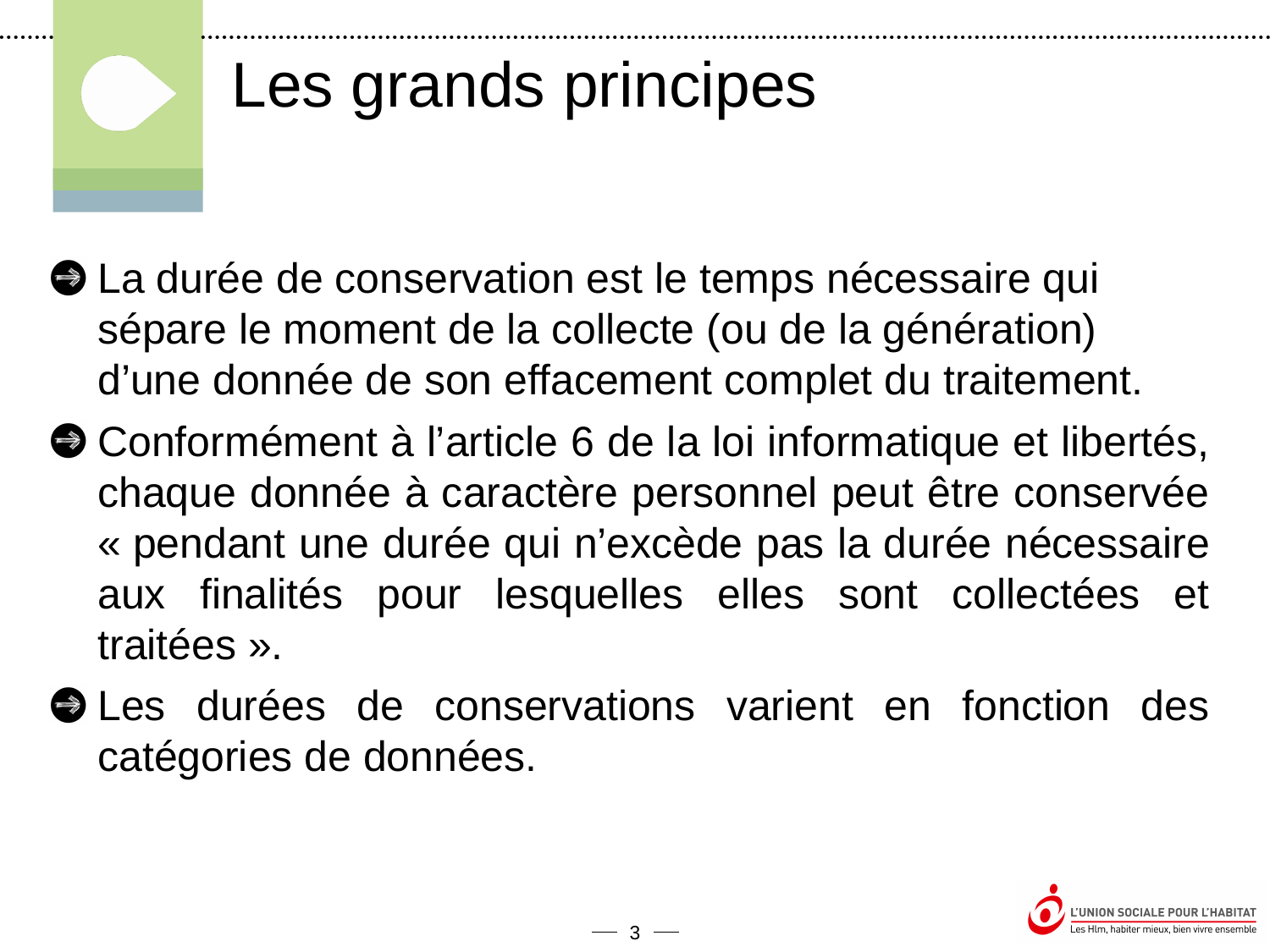

Les grands principes

La durée de conservation est le temps nécessaire qui sépare le moment de la collecte (ou de la génération) d’une donnée de son effacement complet du traitement.
Conformément à l’article 6 de la loi informatique et libertés, chaque donnée à caractère personnel peut être conservée « pendant une durée qui n’excède pas la durée nécessaire aux finalités pour lesquelles elles sont collectées et traitées ».
Les durées de conservations varient en fonction des catégories de données.